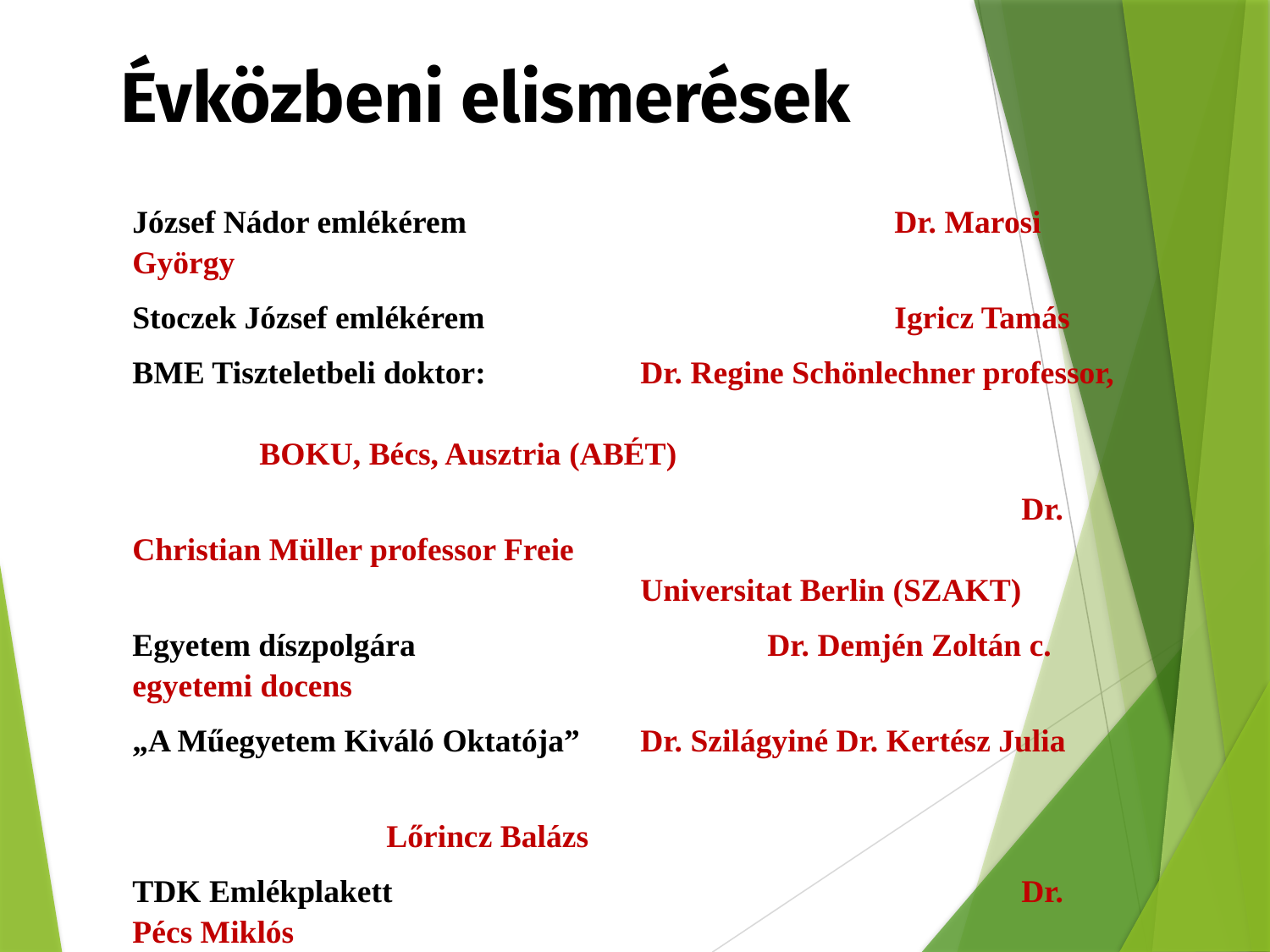

Évközbeni elismerések
József Nádor emlékérem				Dr. Marosi György
Stoczek József emlékérem 				Igricz Tamás
BME Tiszteletbeli doktor: 		Dr. Regine Schönlechner professor, 								BOKU, Bécs, Ausztria (ABÉT)
							Dr. Christian Müller professor Freie 								Universitat Berlin (SZAKT)
Egyetem díszpolgára 			Dr. Demjén Zoltán c. egyetemi docens
„A Műegyetem Kiváló Oktatója” 	Dr. Szilágyiné Dr. Kertész Julia
									Lőrincz Balázs
TDK Emlékplakett 					Dr. Pécs Miklós
TDK Pro Progressio Oktatói Díj: 		Dr. Benkő Zoltán
Pro Progrssio Innovációs Díj:		Dr. Bordácsné Dr. Bocz Katalin
Mestertanár Aranyérem:			Dr. Nagy Zsombor Kristóf
Pro Scientia Aranyérm:			Fekete Csilla, Borbás Balázs